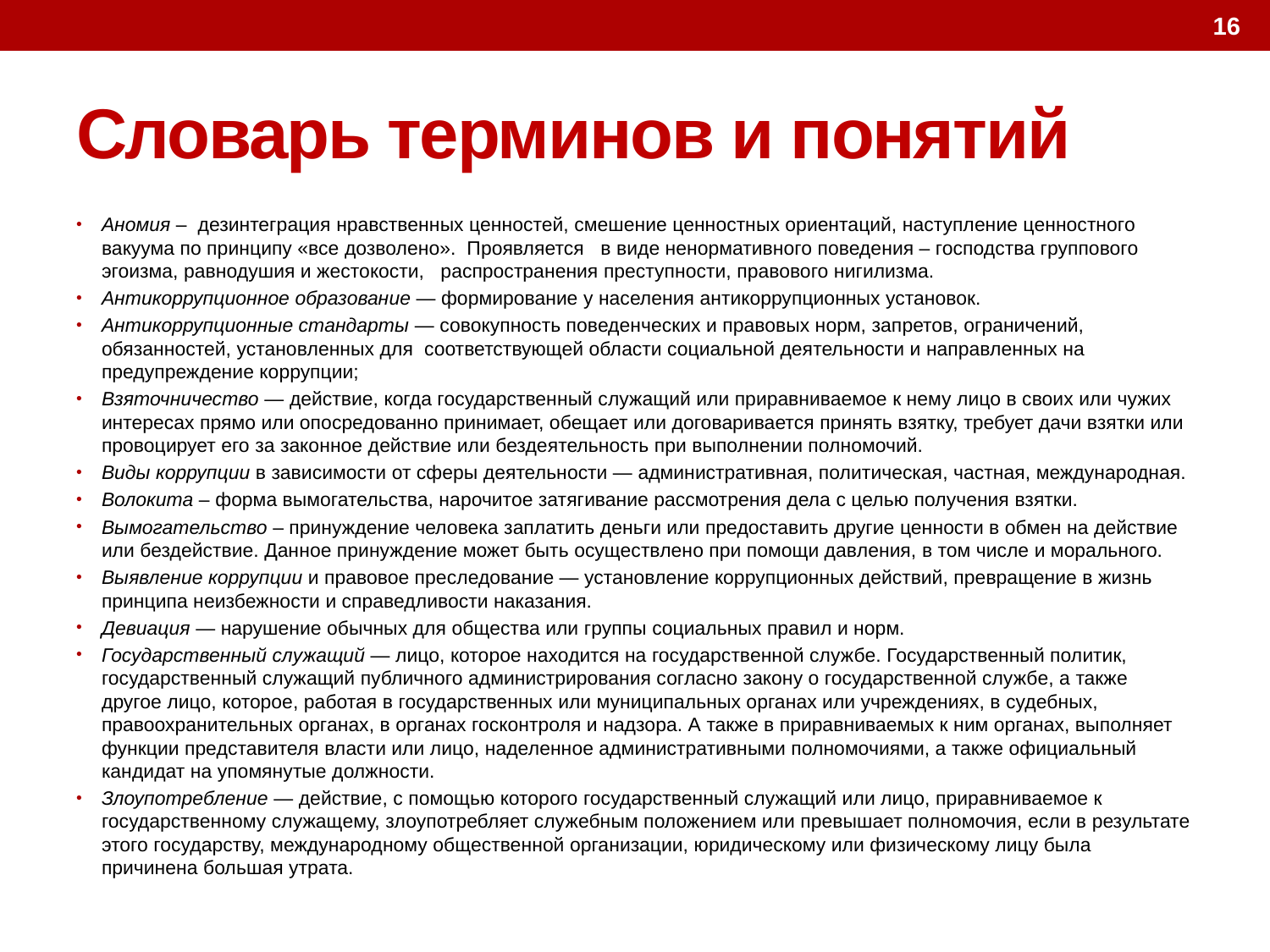

16
# Словарь терминов и понятий
Аномия –  дезинтеграция нравственных ценностей, смешение ценностных ориентаций, наступление ценностного вакуума по принципу «все дозволено».  Проявляется   в виде ненормативного поведения – господства группового эгоизма, равнодушия и жестокости,   распространения преступности, правового нигилизма.
Антикоррупционное образование — формирование у населения антикоррупционных установок.
Антикоррупционные стандарты — совокупность поведенческих и правовых норм, запретов, ограничений, обязанностей, установленных для  соответствующей области социальной деятельности и направленных на предупреждение коррупции;
Взяточничество — действие, когда государственный служащий или приравниваемое к нему лицо в своих или чужих интересах прямо или опосредованно принимает, обещает или договаривается принять взятку, требует дачи взятки или провоцирует его за законное действие или бездеятельность при выполнении полномочий.
Виды коррупции в зависимости от сферы деятельности — административная, политическая, частная, международная.
Волокита – форма вымогательства, нарочитое затягивание рассмотрения дела с целью получения взятки.
Вымогательство – принуждение человека заплатить деньги или предоставить другие ценности в обмен на действие или бездействие. Данное принуждение может быть осуществлено при помощи давления, в том числе и морального.
Выявление коррупции и правовое преследование — установление коррупционных действий, превращение в жизнь принципа неизбежности и справедливости наказания.
Девиация — нарушение обычных для общества или группы социальных правил и норм.
Государственный служащий — лицо, которое находится на государственной службе. Государственный политик, государственный служащий публичного администрирования согласно закону о государственной службе, а также другое лицо, которое, работая в государственных или муниципальных органах или учреждениях, в судебных, правоохранительных органах, в органах госконтроля и надзора. А также в приравниваемых к ним органах, выполняет функции представителя власти или лицо, наделенное административными полномочиями, а также официальный кандидат на упомянутые должности.
Злоупотребление — действие, с помощью которого государственный служащий или лицо, приравниваемое к государственному служащему, злоупотребляет служебным положением или превышает полномочия, если в результате этого государству, международному общественной организации, юридическому или физическому лицу была причинена большая утрата.